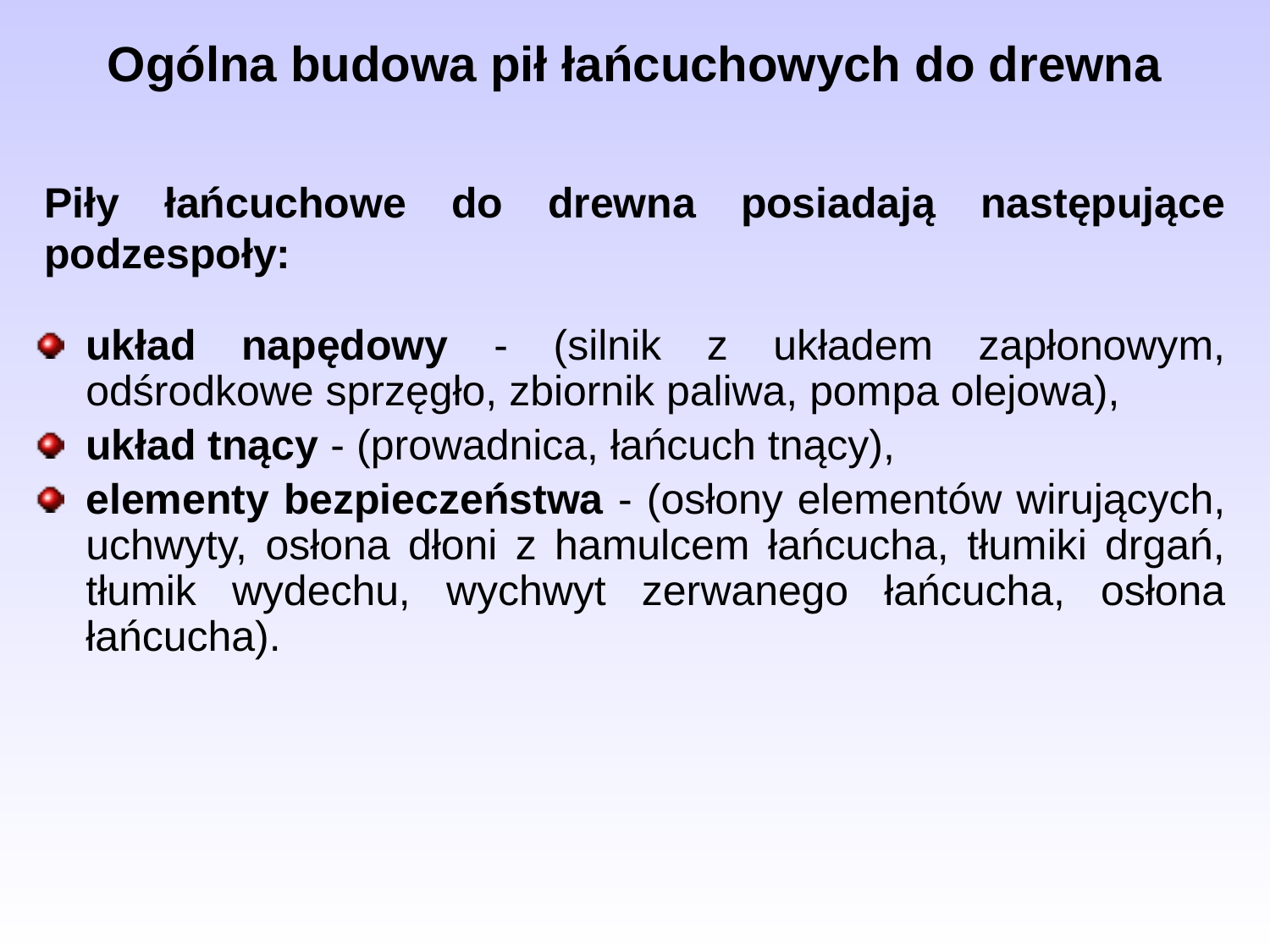

Ogólna budowa pił łańcuchowych do drewna
Piły łańcuchowe do drewna posiadają następujące podzespoły:
układ napędowy - (silnik z układem zapłonowym, odśrodkowe sprzęgło, zbiornik paliwa, pompa olejowa),
układ tnący - (prowadnica, łańcuch tnący),
elementy bezpieczeństwa - (osłony elementów wirujących, uchwyty, osłona dłoni z hamulcem łańcucha, tłumiki drgań, tłumik wydechu, wychwyt zerwanego łańcucha, osłona łańcucha).